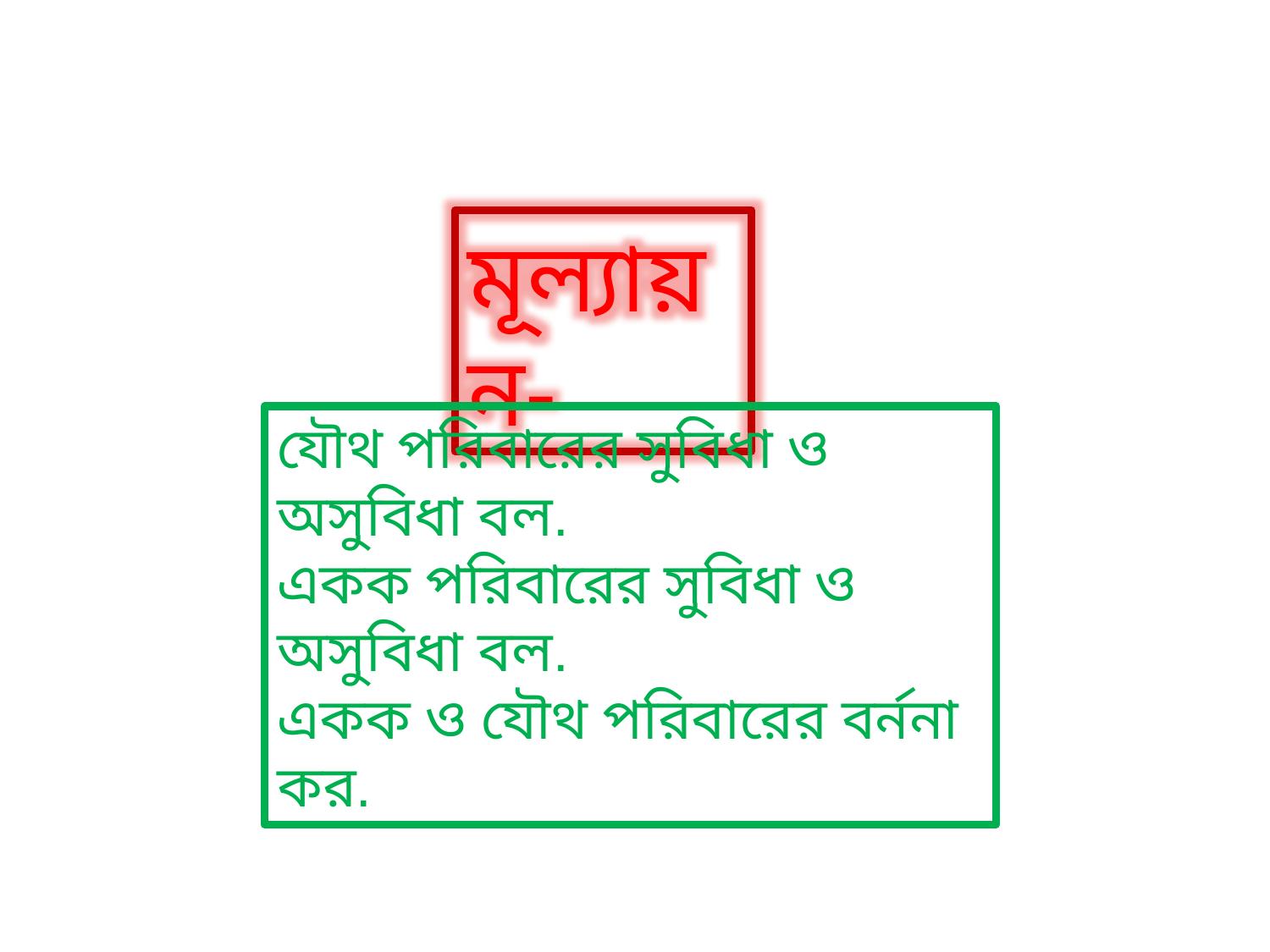

মূল্যায়ন-
যৌথ পরিবারের সুবিধা ও অসুবিধা বল.
একক পরিবারের সুবিধা ও অসুবিধা বল.
একক ও যৌথ পরিবারের বর্ননা কর.